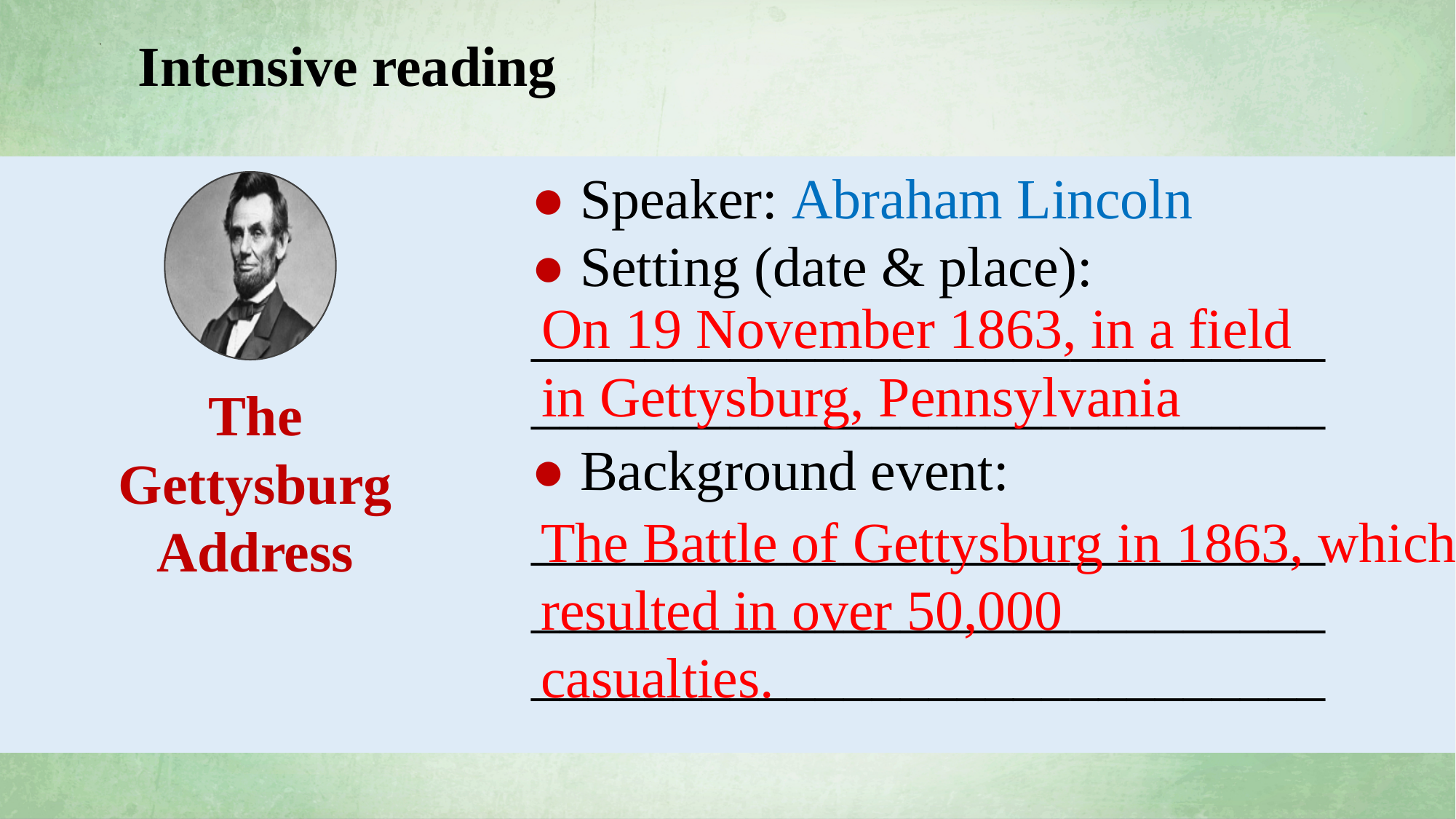

Intensive reading

● Speaker: Abraham Lincoln
● Setting (date & place):
____________________________
____________________________
● Background event:
____________________________
____________________________
____________________________

On 19 November 1863, in a field in Gettysburg, Pennsylvania
The Gettysburg Address
The Battle of Gettysburg in 1863, which resulted in over 50,000
casualties.